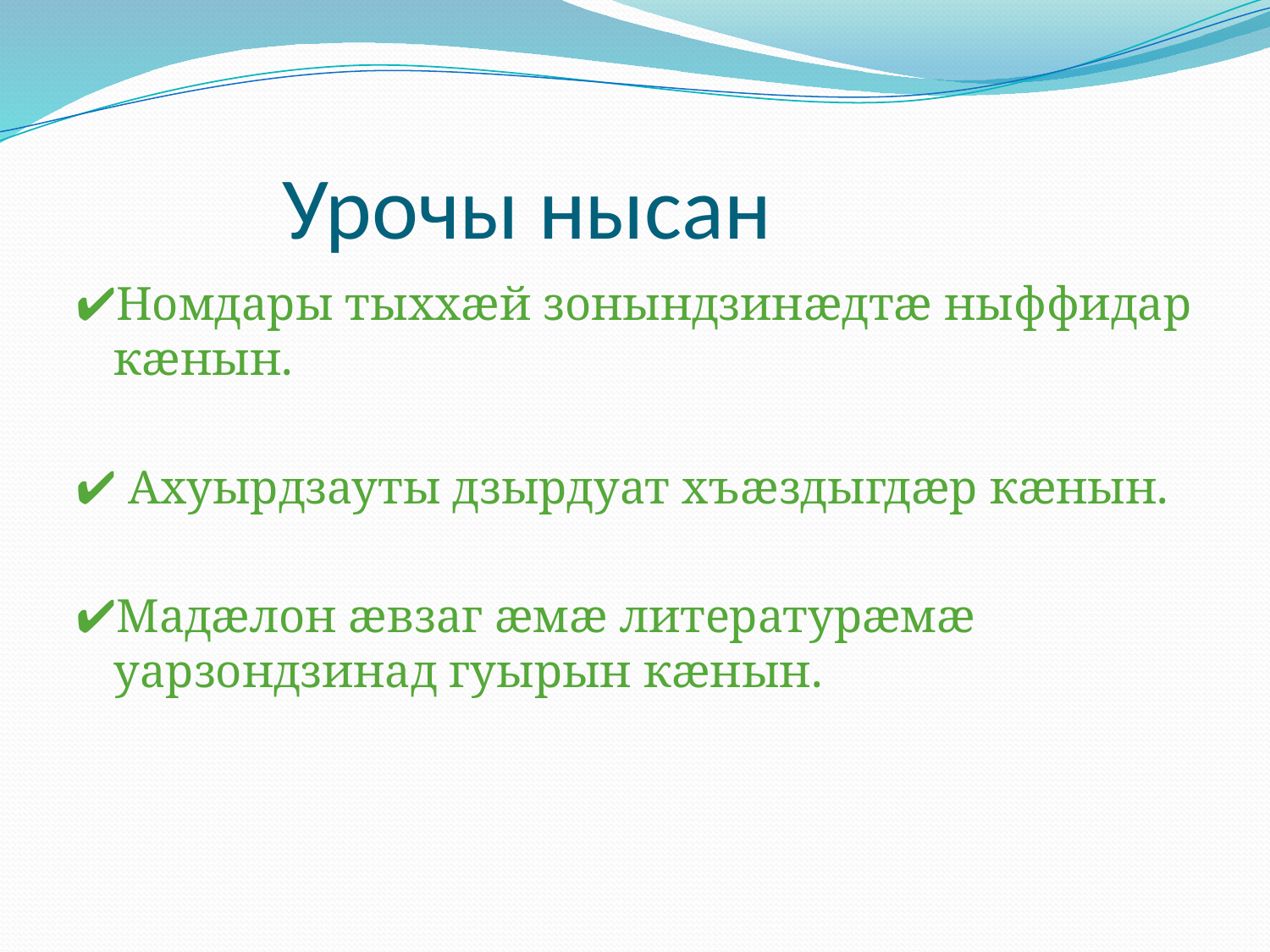

# Урочы нысан
✔Номдары тыххæй зонындзинæдтæ ныффидар кæнын.

✔ Ахуырдзауты дзырдуат хъæздыгдæр кæнын.

✔Мадæлон æвзаг æмæ литературæмæ уарзондзинад гуырын кæнын.